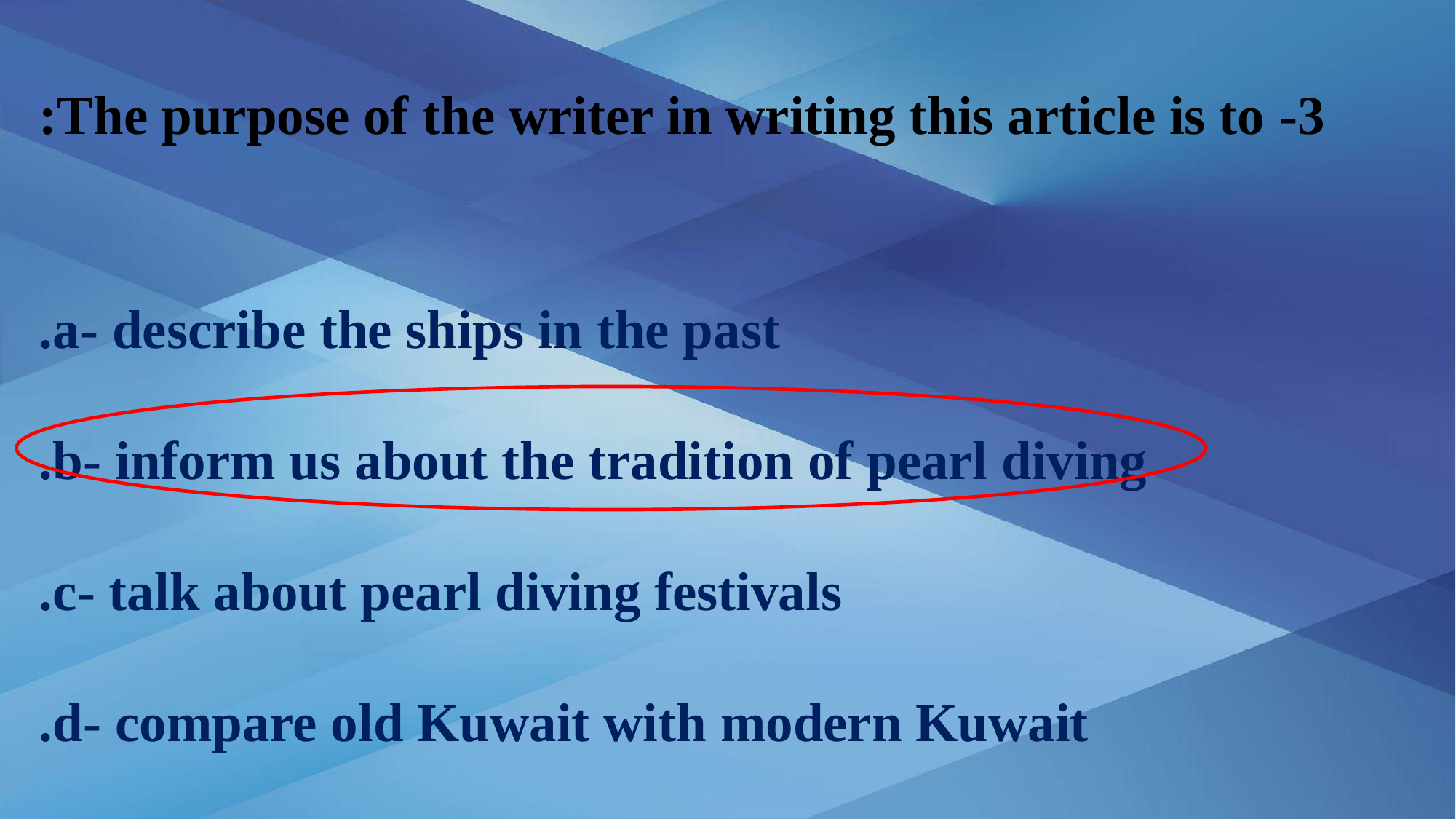

3- The purpose of the writer in writing this article is to:
a- describe the ships in the past.
b- inform us about the tradition of pearl diving.
c- talk about pearl diving festivals.
d- compare old Kuwait with modern Kuwait.